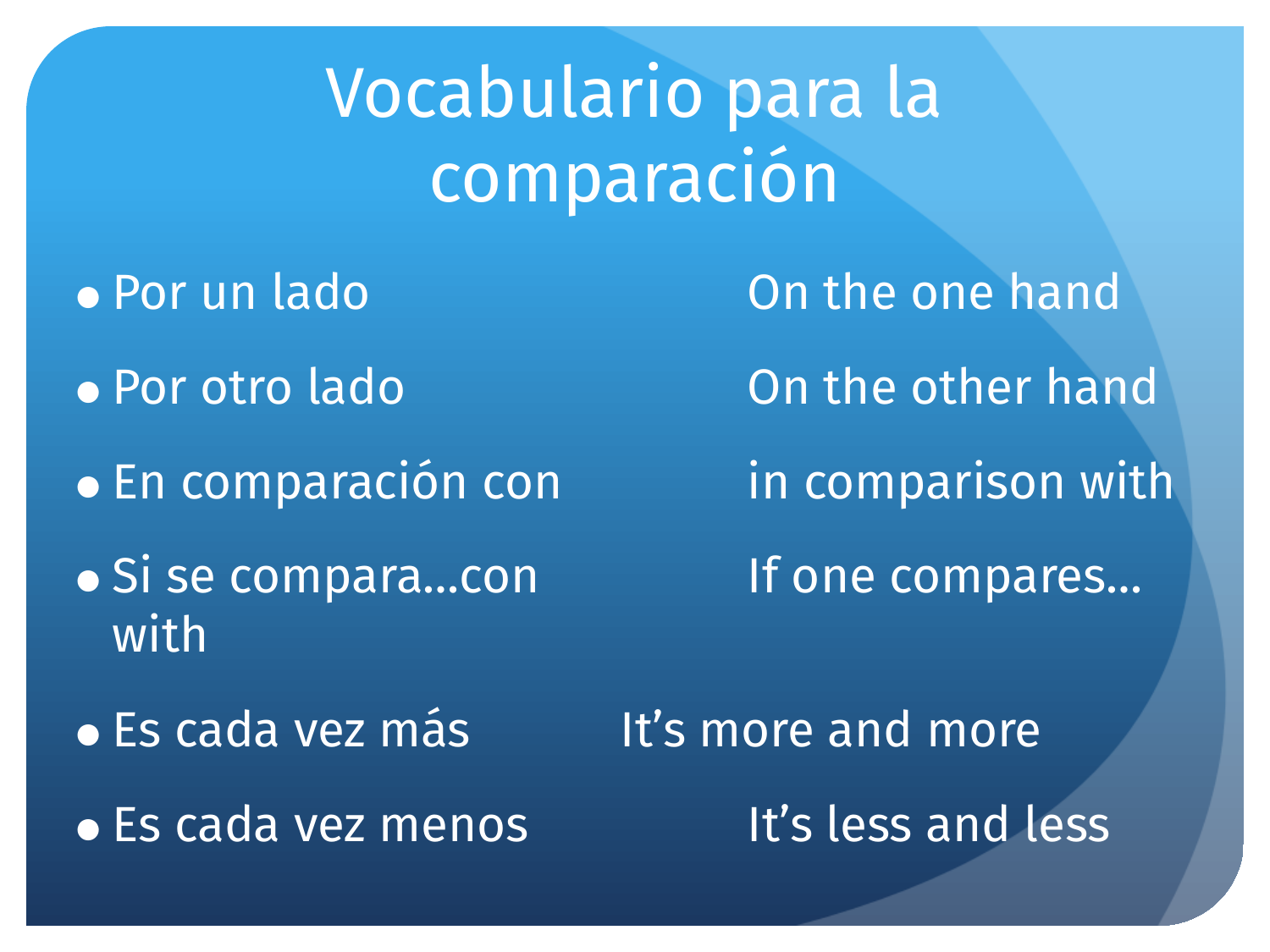

# Vocabulario para la comparación
Por un lado			On the one hand
Por otro lado			On the other hand
En comparación con		in comparison with
Si se compara…con		If one compares…with
Es cada vez más		It’s more and more
Es cada vez menos		It’s less and less